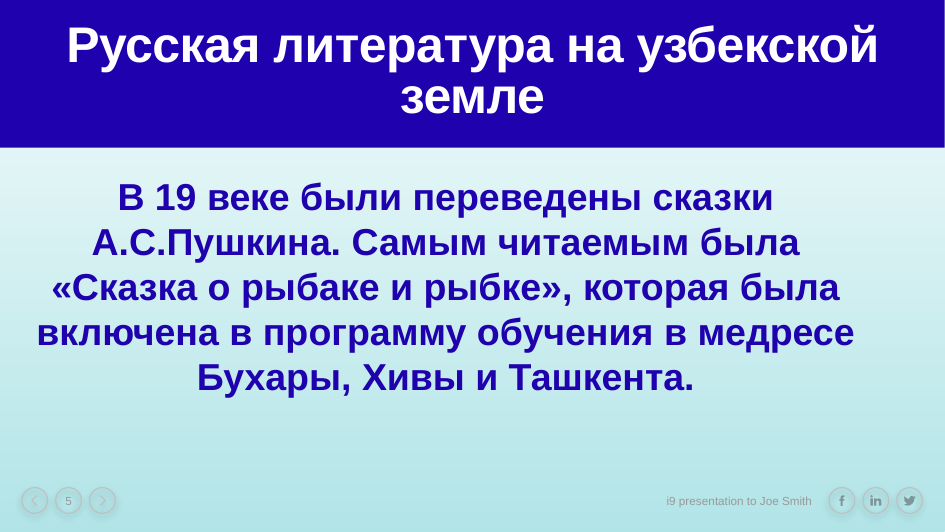

# Русская литература на узбекской земле
В 19 веке были переведены сказки А.С.Пушкина. Самым читаемым была «Сказка о рыбаке и рыбке», которая была включена в программу обучения в медресе Бухары, Хивы и Ташкента.